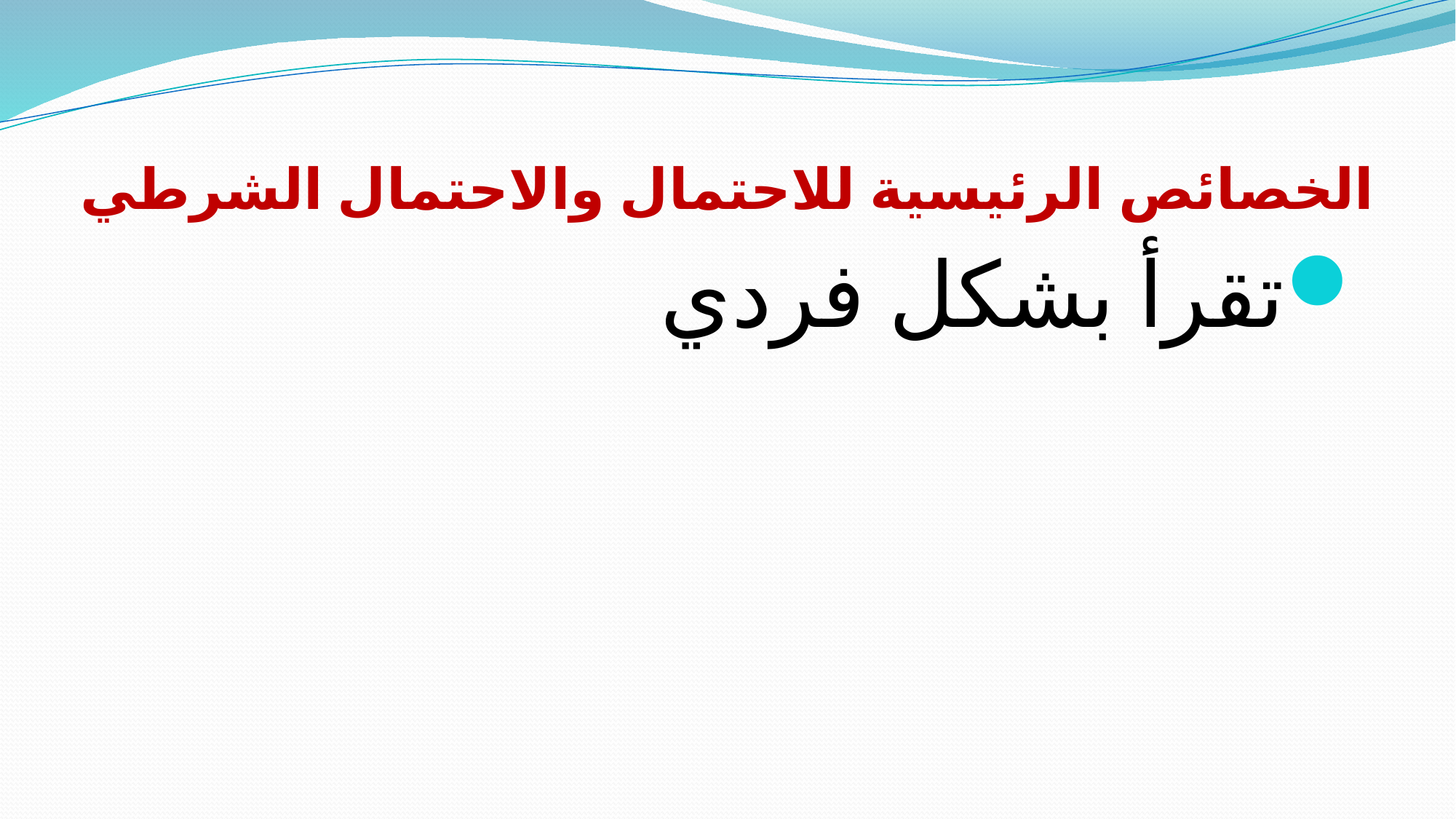

# الخصائص الرئيسية للاحتمال والاحتمال الشرطي
تقرأ بشكل فردي